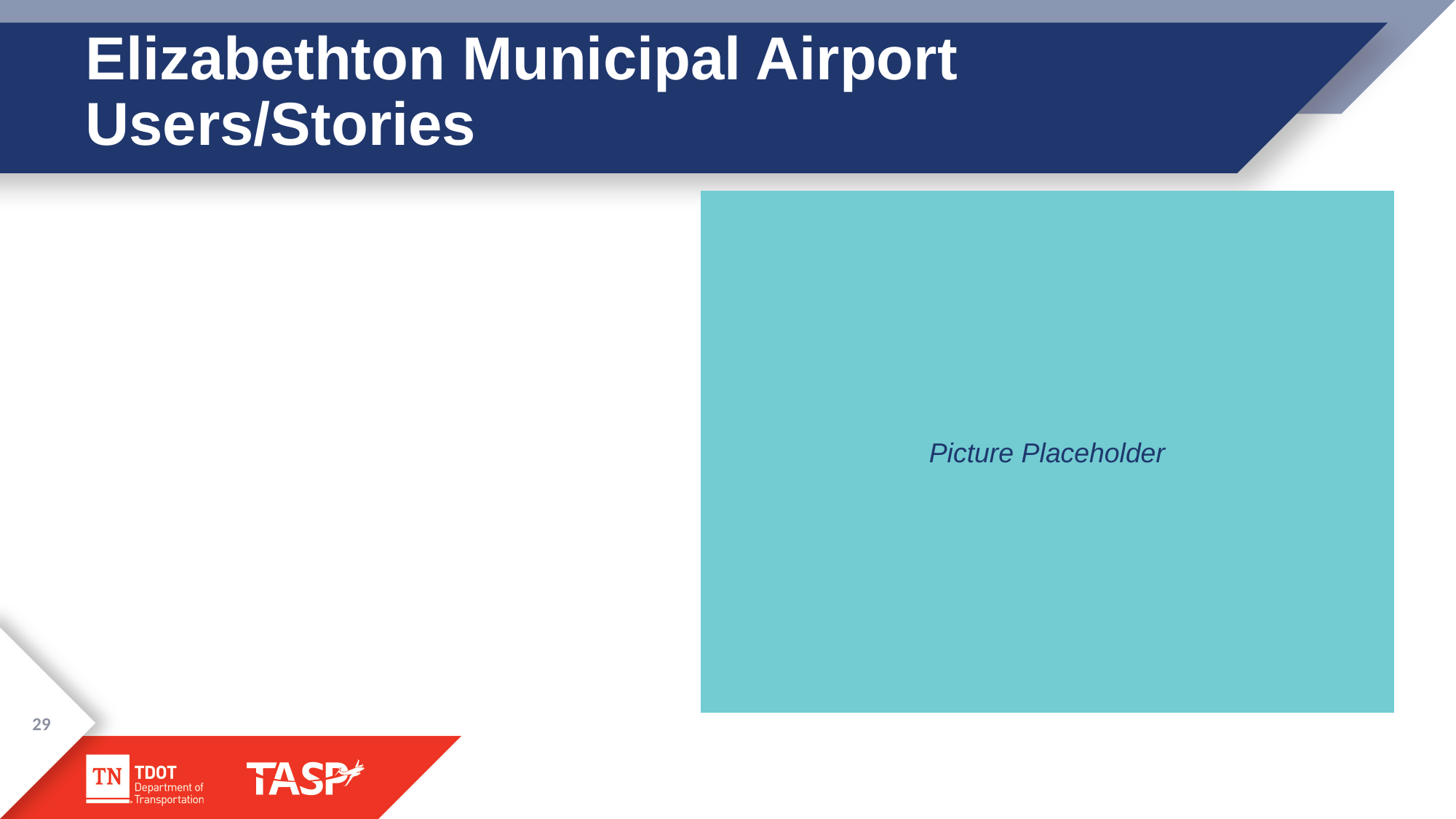

# Elizabethton Municipal Airport Users/Stories

Picture Placeholder
29